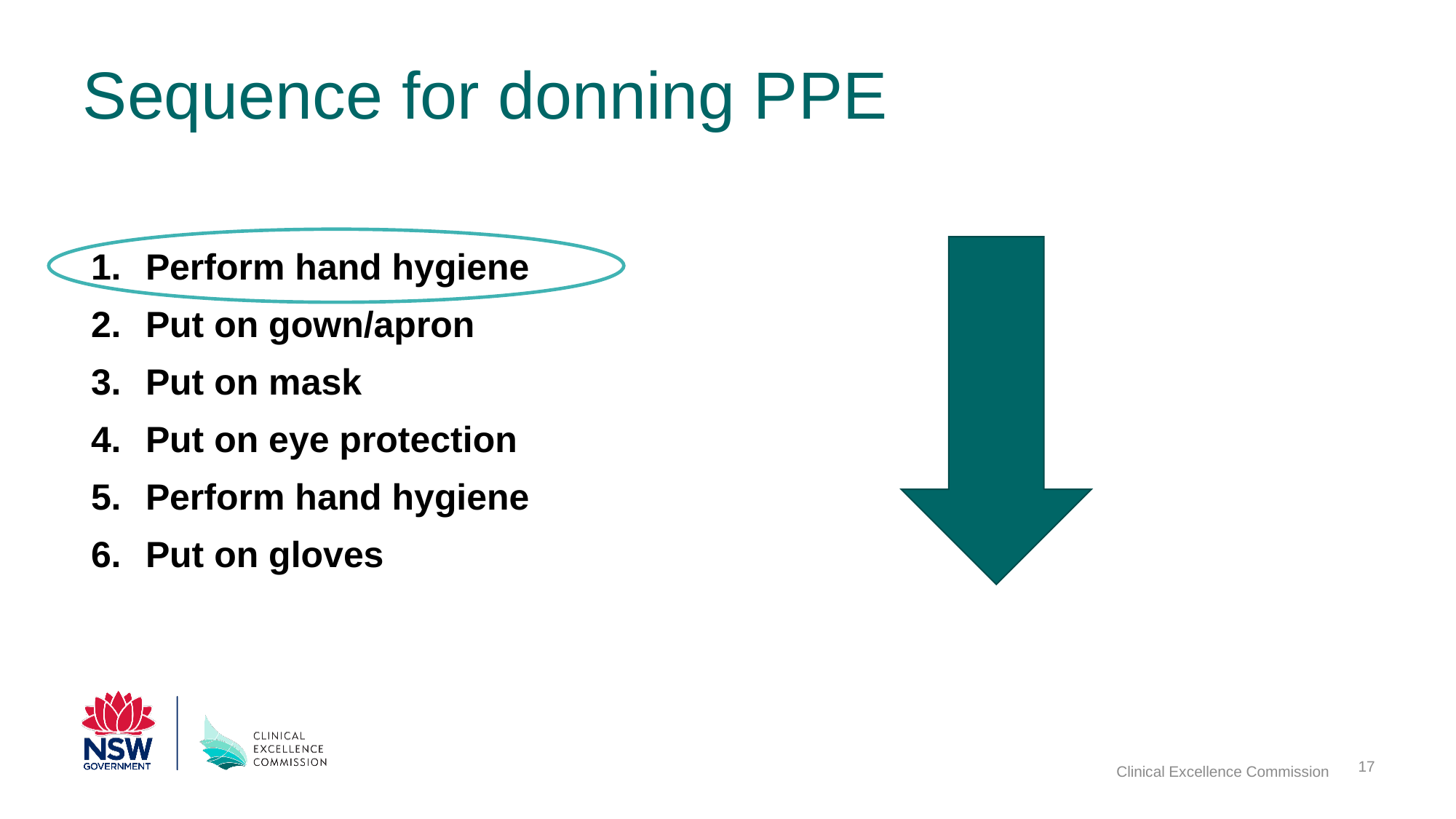

# Sequence for donning PPE

Perform hand hygiene
Put on gown/apron
Put on mask
Put on eye protection
Perform hand hygiene
Put on gloves
17
Clinical Excellence Commission